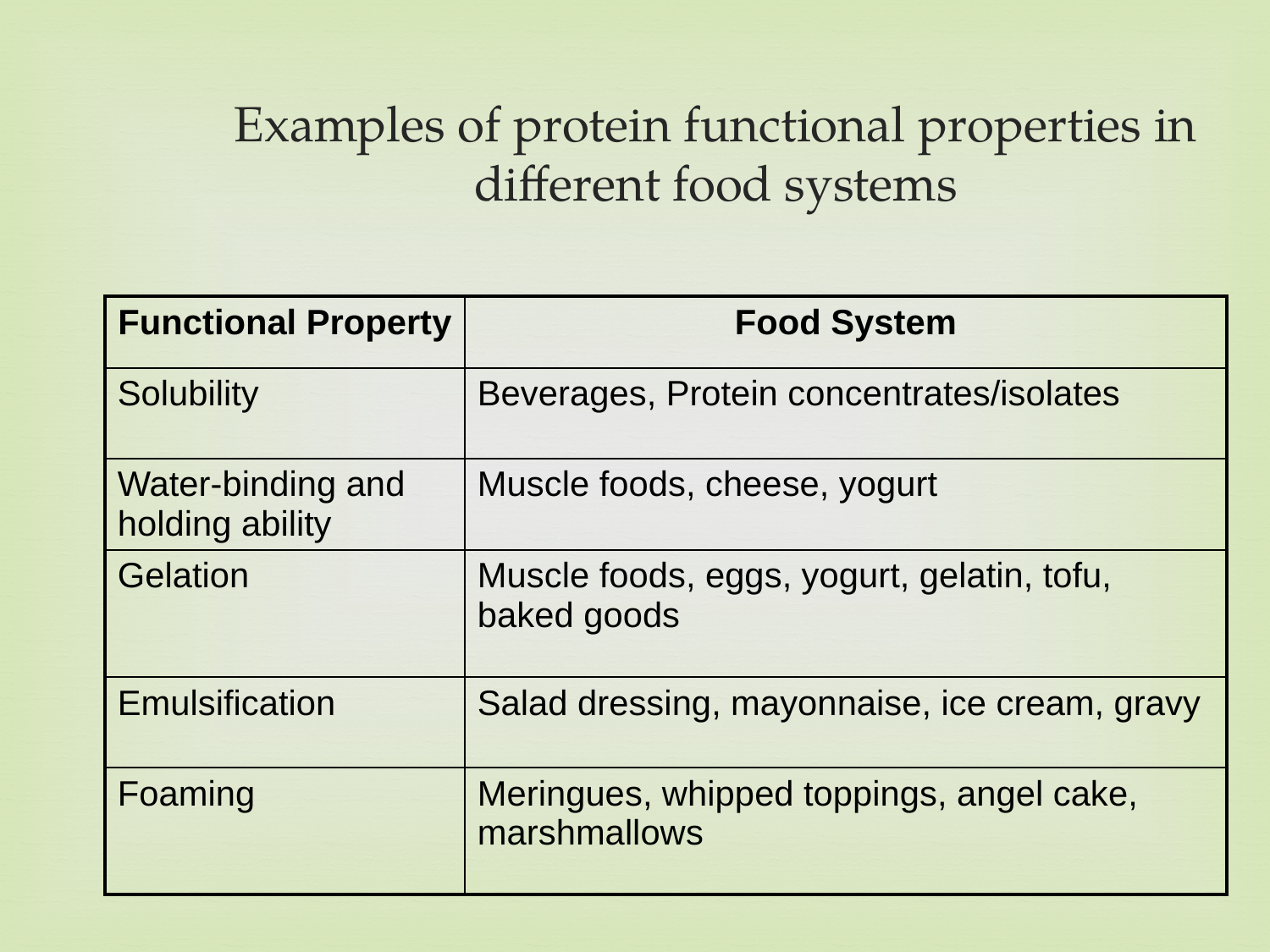

Examples of protein functional properties in different food systems

| Functional Property | Food System |
| --- | --- |
| Solubility | Beverages, Protein concentrates/isolates |
| Water-binding and holding ability | Muscle foods, cheese, yogurt |
| Gelation | Muscle foods, eggs, yogurt, gelatin, tofu, baked goods |
| Emulsification | Salad dressing, mayonnaise, ice cream, gravy |
| Foaming | Meringues, whipped toppings, angel cake, marshmallows |